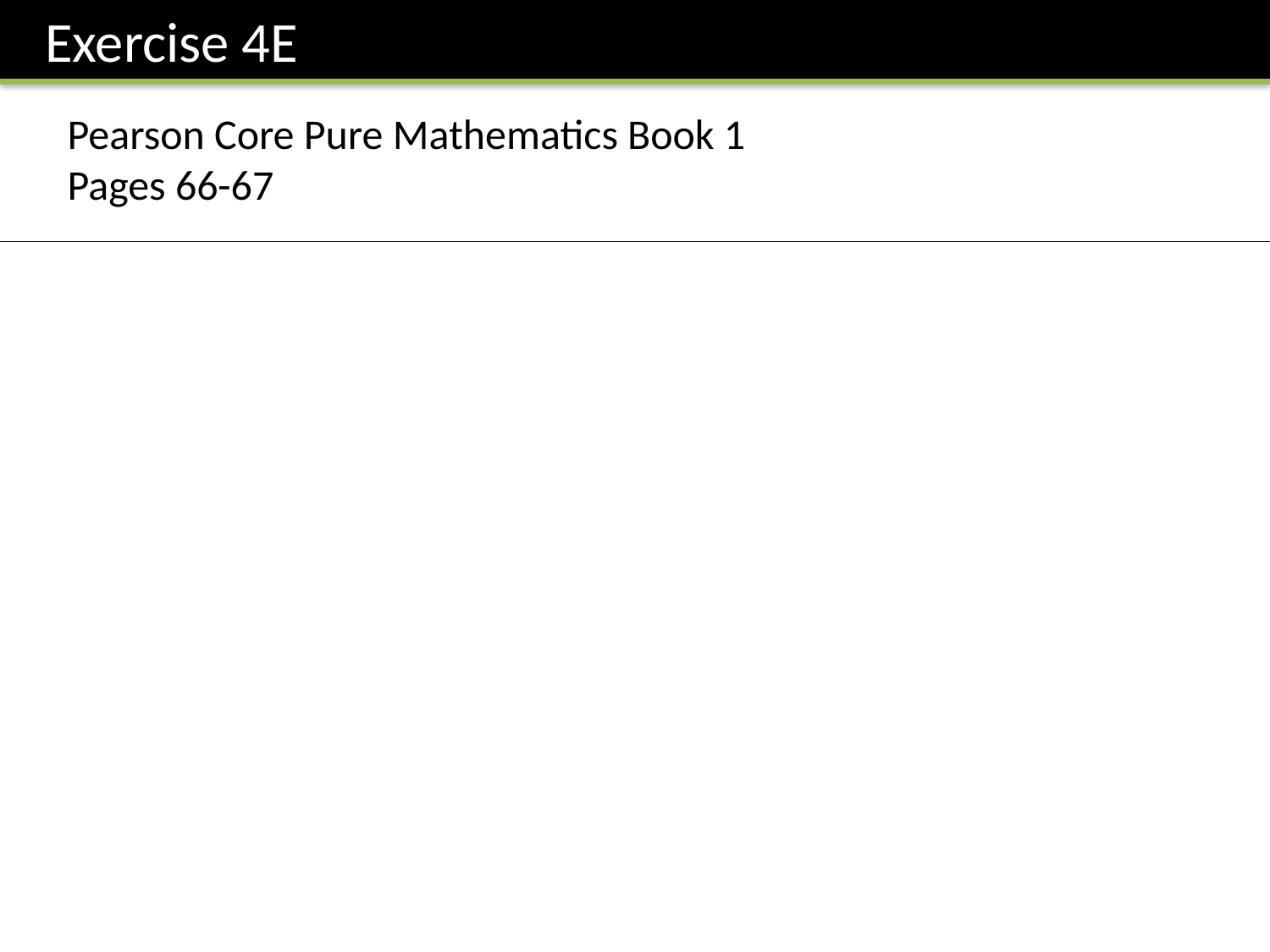

Exercise 4E
Pearson Core Pure Mathematics Book 1
Pages 66-67